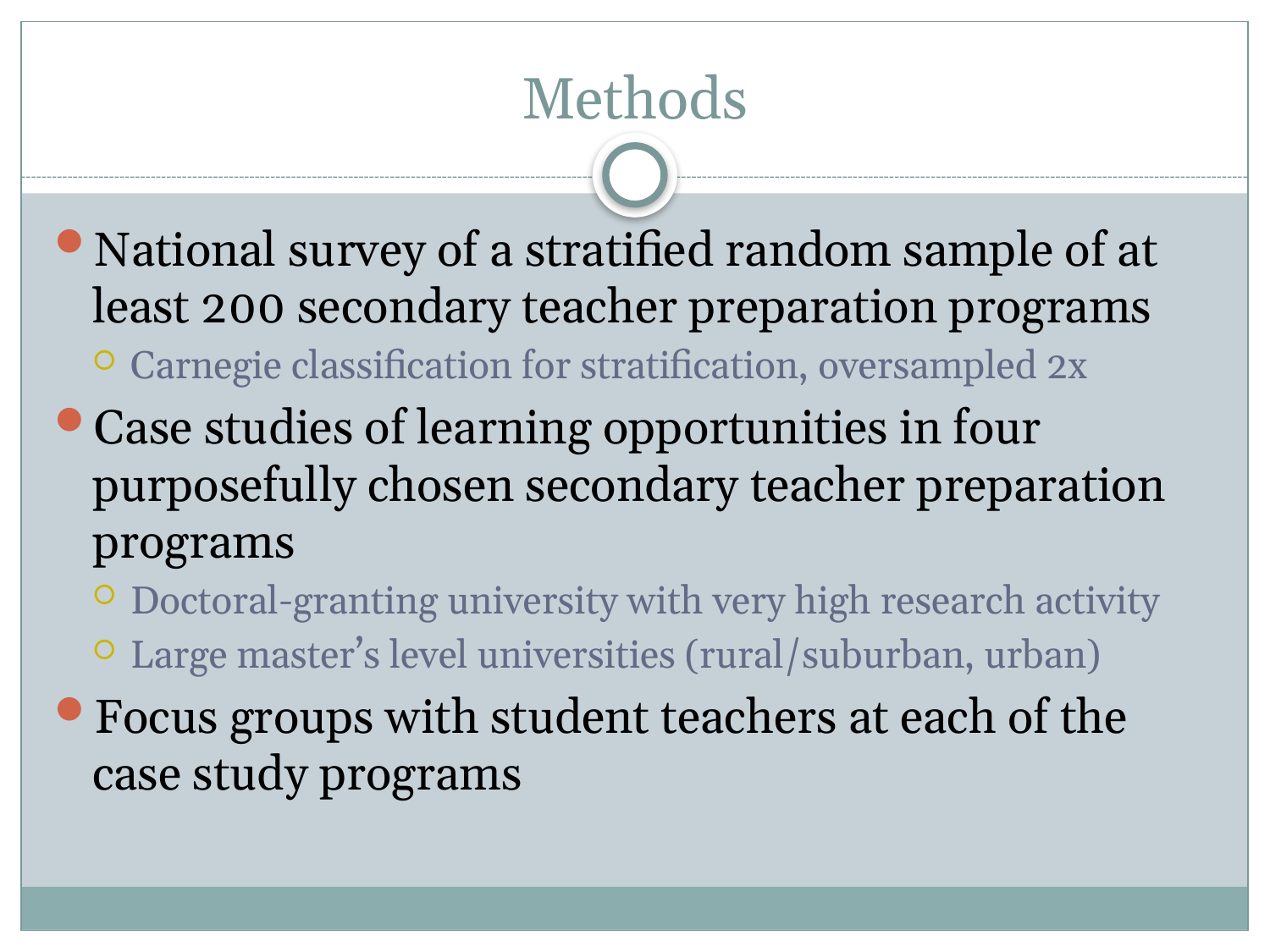

# Methods
National survey of a stratified random sample of at least 200 secondary teacher preparation programs
Carnegie classification for stratification, oversampled 2x
Case studies of learning opportunities in four purposefully chosen secondary teacher preparation programs
Doctoral-granting university with very high research activity
Large master’s level universities (rural/suburban, urban)
Focus groups with student teachers at each of the case study programs